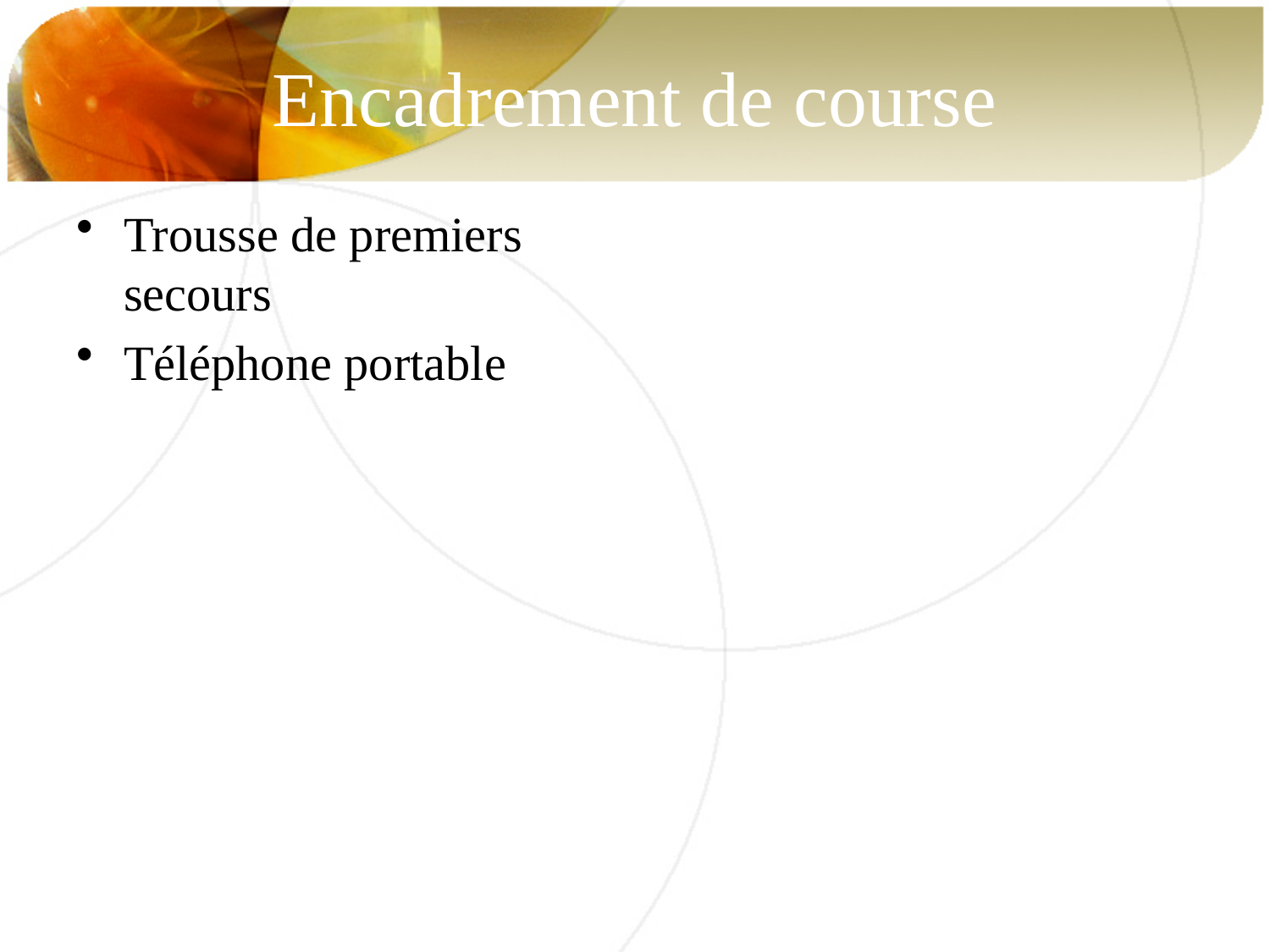

# Encadrement de course
Trousse de premiers secours
Téléphone portable